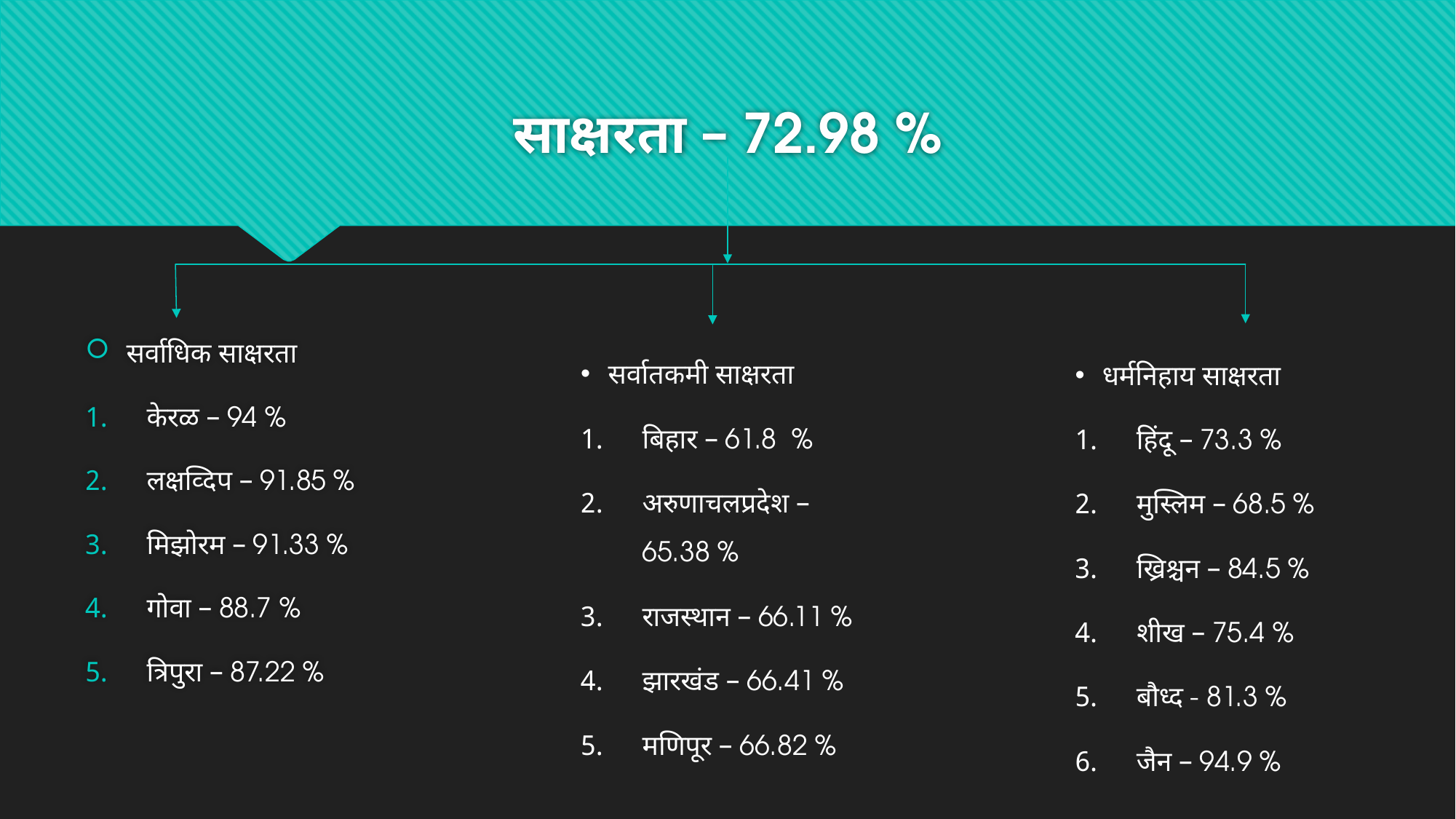

# साक्षरता – 72.98 %
सर्वातकमी साक्षरता
बिहार – 61.8  %
अरुणाचलप्रदेश – 65.38 %
राजस्थान – 66.11 %
झारखंड – 66.41 %
मणिपूर – 66.82 %
धर्मनिहाय साक्षरता
हिंदू – 73.3 %
मुस्लिम – 68.5 %
ख्रिश्चन – 84.5 %
शीख – 75.4 %
बौध्द - 81.3 %
जैन – 94.9 %
सर्वाधिक साक्षरता
केरळ – 94 %
लक्षव्दिप – 91.85 %
मिझोरम – 91.33 %
गोवा – 88.7 %
त्रिपुरा – 87.22 %